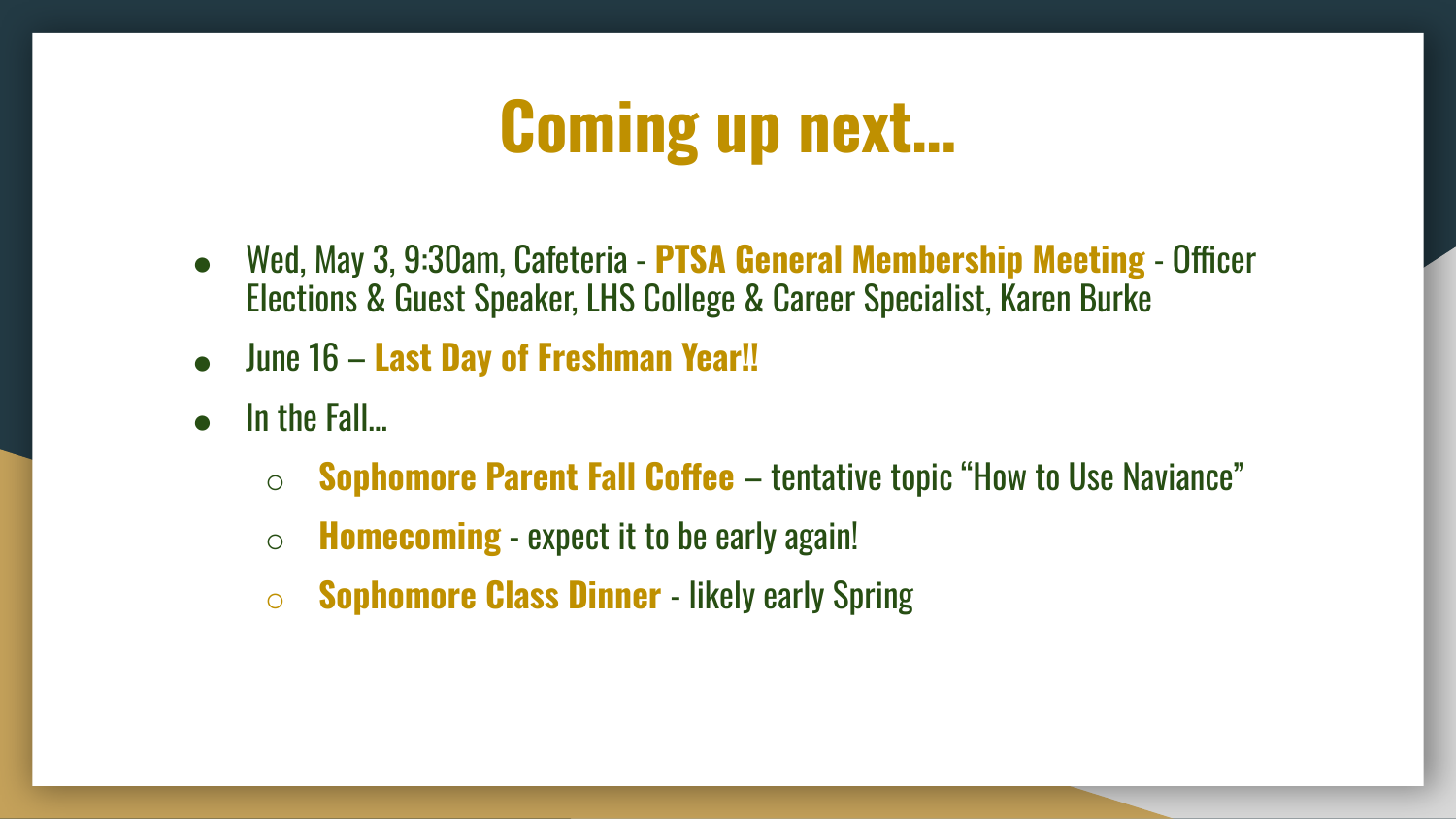

Coming up next…
Wed, May 3, 9:30am, Cafeteria - PTSA General Membership Meeting - Officer Elections & Guest Speaker, LHS College & Career Specialist, Karen Burke
June 16 – Last Day of Freshman Year!!
In the Fall…
Sophomore Parent Fall Coffee – tentative topic “How to Use Naviance”
Homecoming - expect it to be early again!
Sophomore Class Dinner - likely early Spring